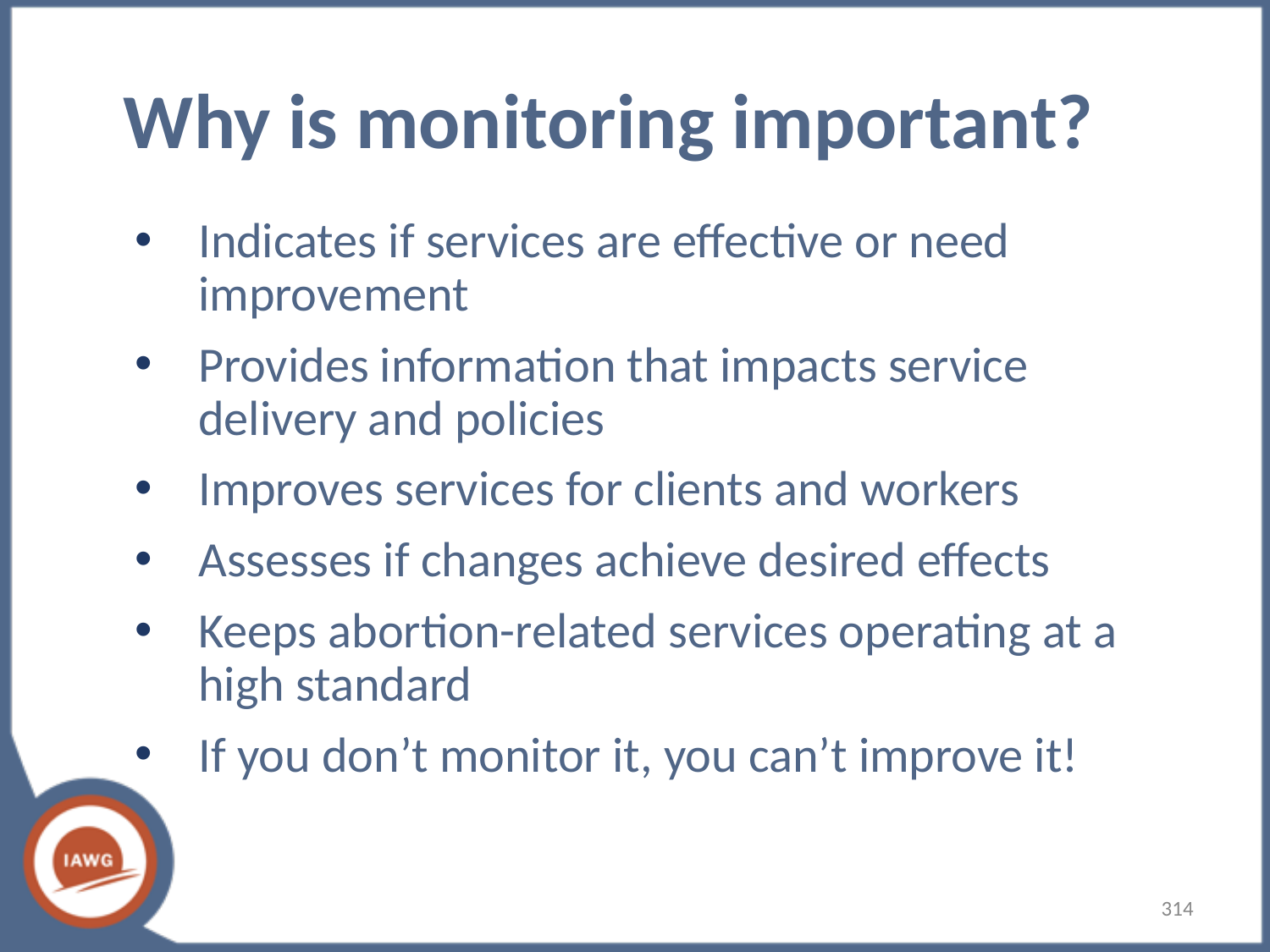

# Why is monitoring important?
Indicates if services are effective or need improvement
Provides information that impacts service delivery and policies
Improves services for clients and workers
Assesses if changes achieve desired effects
Keeps abortion-related services operating at a high standard
If you don’t monitor it, you can’t improve it!
314